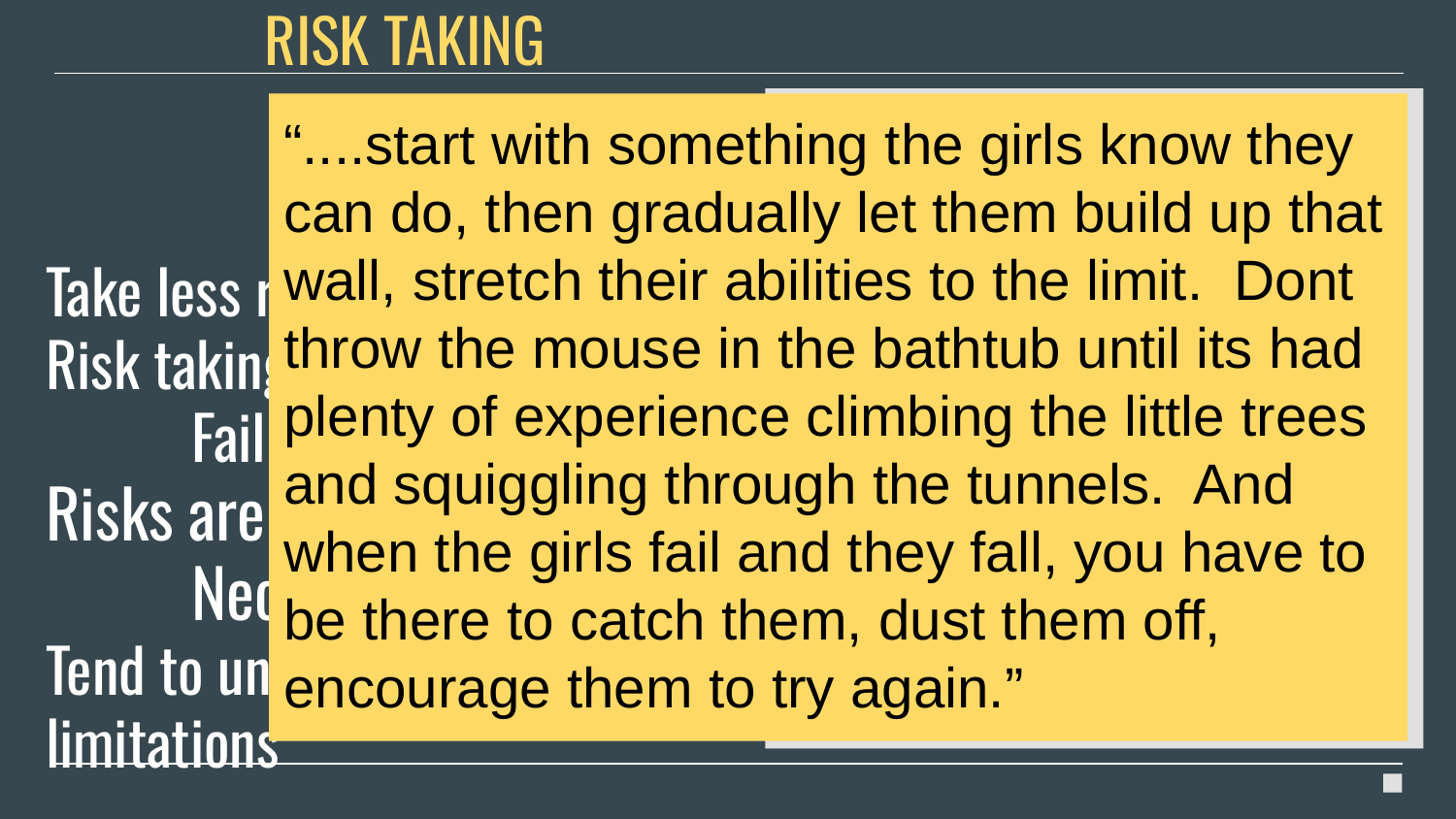

RISK TAKING
# Girls

Take less risks than boys
Risk taking is stressful and
	Failure more discouraging
Risks are developmental
	Necessary
Tend to underestimate abilities and overestimate limitations
COMMON MISTAKE
Enjoying the peace, allowing no risks

TIP
Dare Training
“....start with something the girls know they can do, then gradually let them build up that wall, stretch their abilities to the limit.  Dont throw the mouse in the bathtub until its had plenty of experience climbing the little trees and squiggling through the tunnels.  And when the girls fail and they fall, you have to be there to catch them, dust them off, encourage them to try again.”